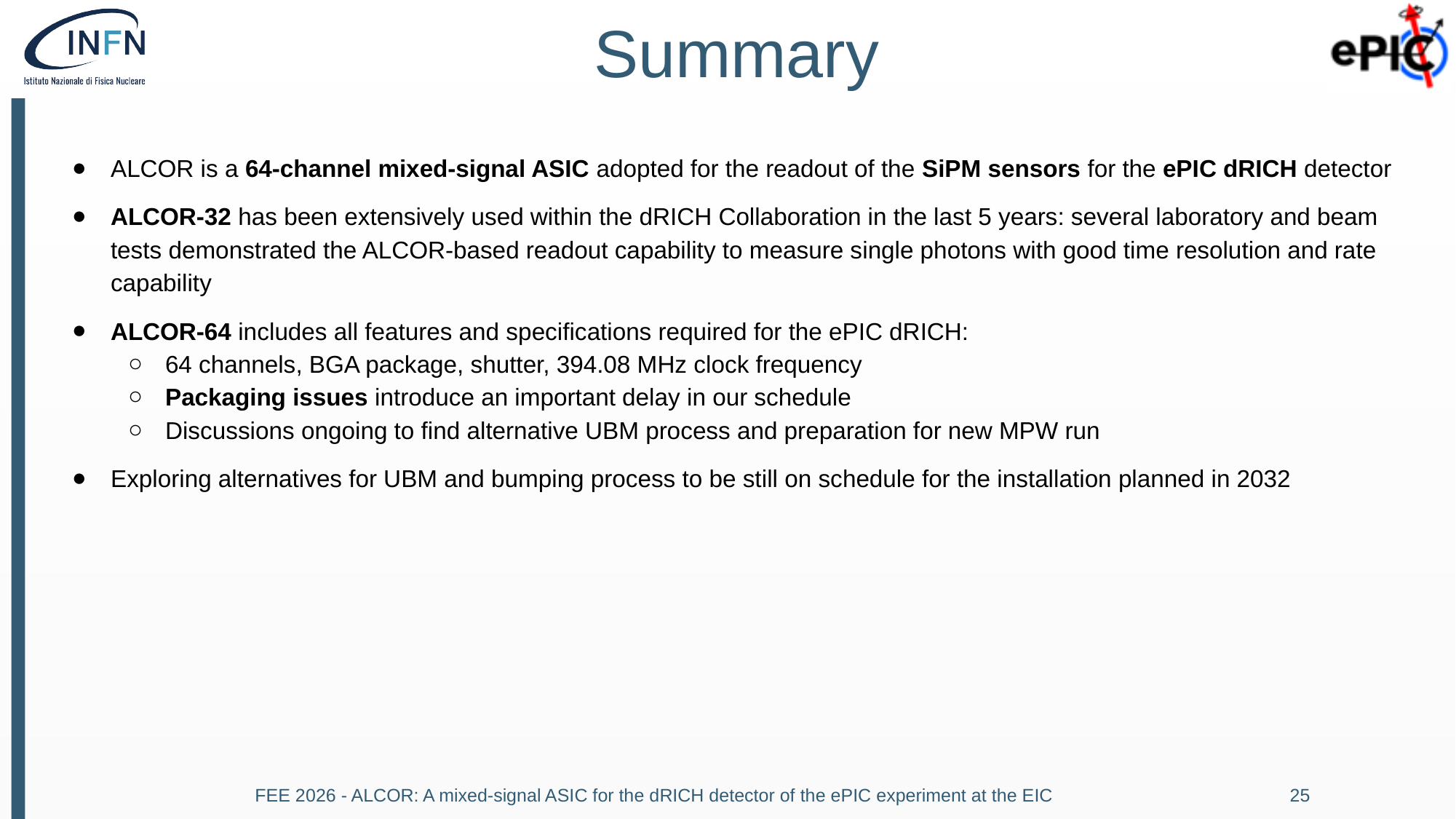

# Summary
ALCOR is a 64-channel mixed-signal ASIC adopted for the readout of the SiPM sensors for the ePIC dRICH detector
ALCOR-32 has been extensively used within the dRICH Collaboration in the last 5 years: several laboratory and beam tests demonstrated the ALCOR-based readout capability to measure single photons with good time resolution and rate capability
ALCOR-64 includes all features and specifications required for the ePIC dRICH:
64 channels, BGA package, shutter, 394.08 MHz clock frequency
Packaging issues introduce an important delay in our schedule
Discussions ongoing to find alternative UBM process and preparation for new MPW run
Exploring alternatives for UBM and bumping process to be still on schedule for the installation planned in 2032
FEE 2026 - ALCOR: A mixed-signal ASIC for the dRICH detector of the ePIC experiment at the EIC
25